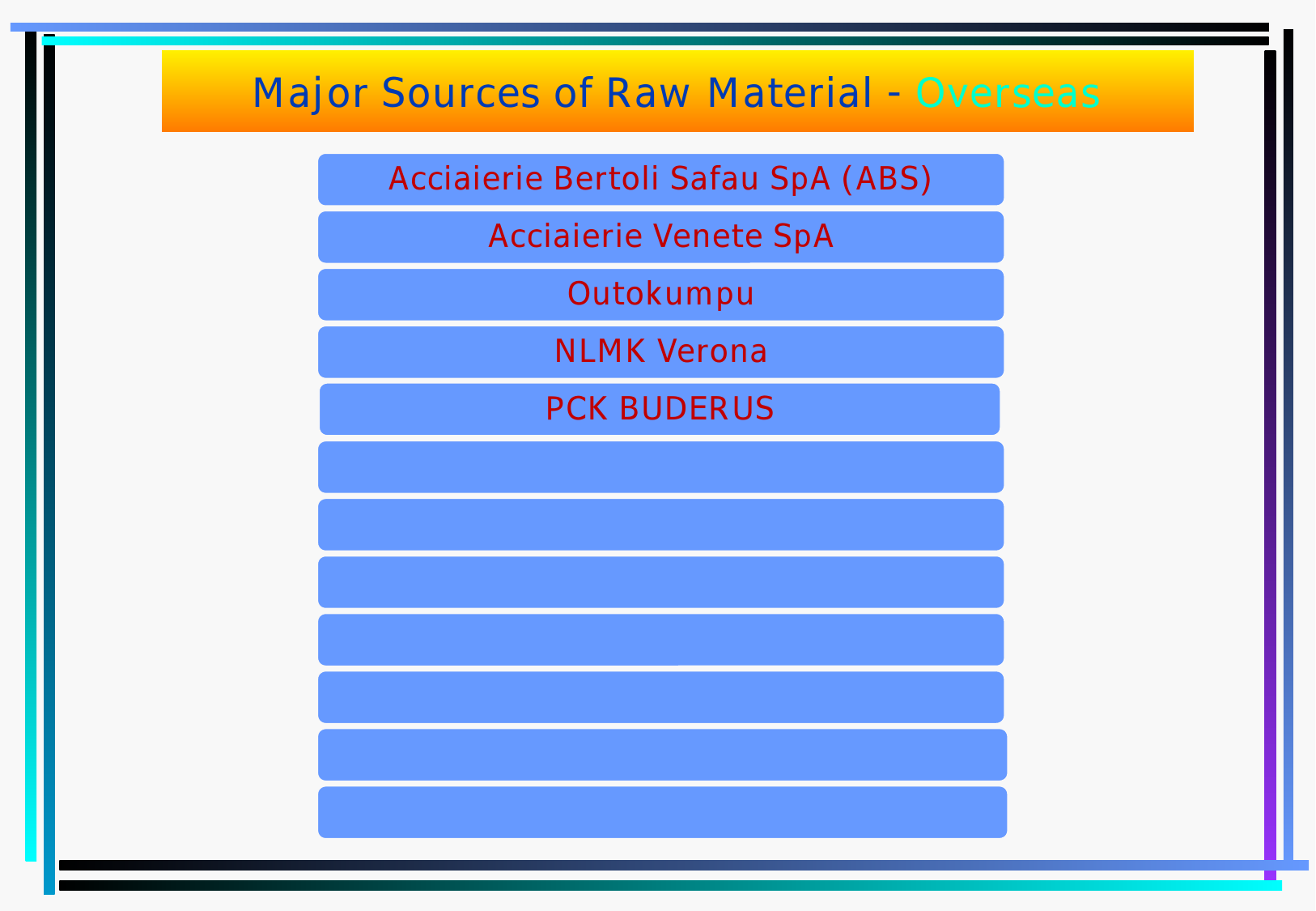

# Major Sources of Raw Material - Overseas
Acciaierie Bertoli Safau SpA (ABS)
Acciaierie Venete SpA
Outokumpu
NLMK Verona
PCK BUDERUS